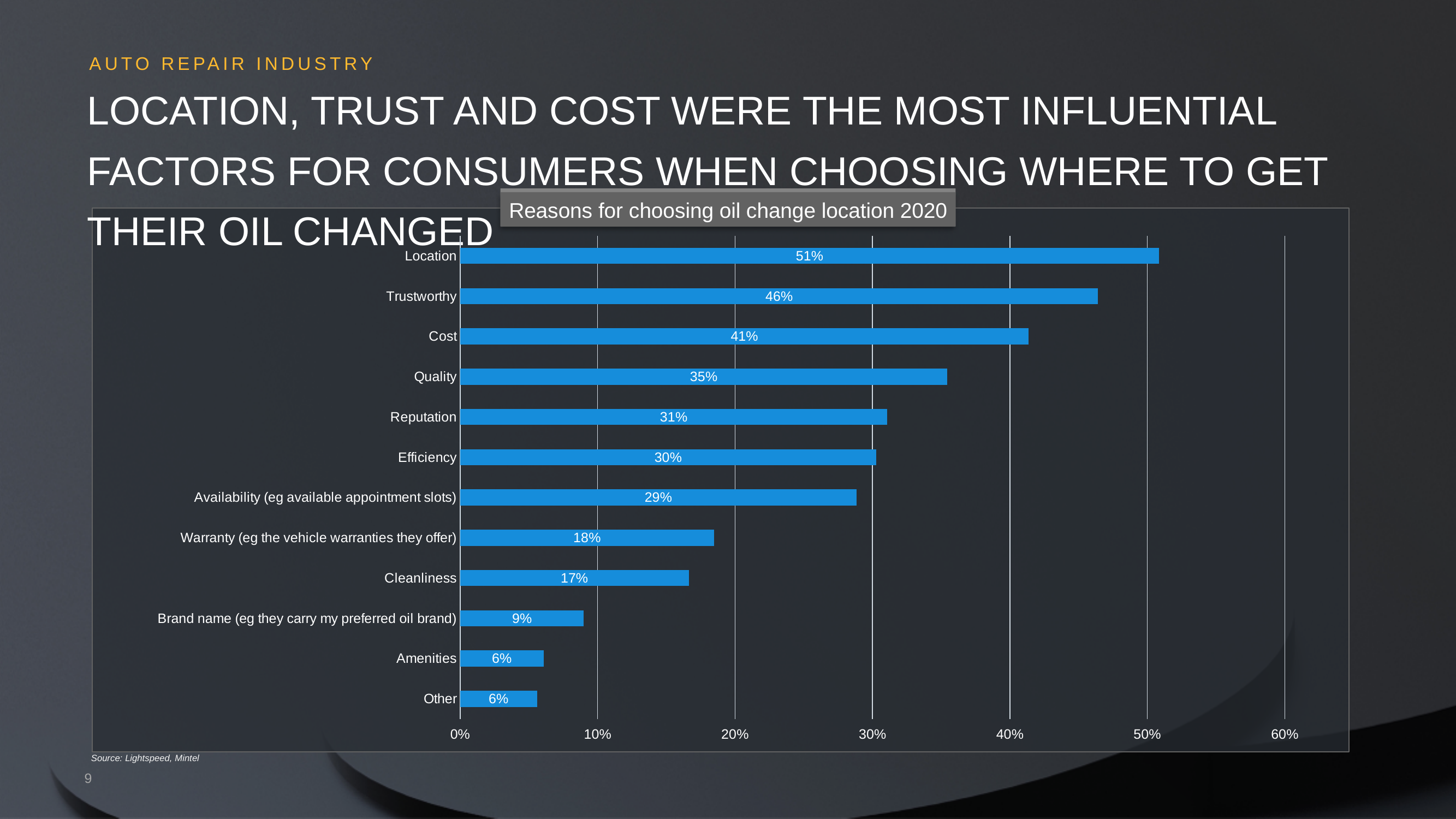

AUTO REPAIR INDUSTRY
# LOCATION, TRUST AND COST WERE THE MOST INFLUENTIAL FACTORS FOR CONSUMERS WHEN CHOOSING WHERE TO GET THEIR OIL CHANGED
TLG EXECUTIVES
Reasons for choosing oil change location 2020

### Chart

| Category | Percent |
|---|---|
| Location | 0.508520790729 |
| Trustworthy | 0.464212678937 |
| Cost | 0.413769597819 |
| Quality | 0.354464894342 |
| Reputation | 0.310838445808 |
| Efficiency | 0.302658486708 |
| Availability (eg available appointment slots) | 0.288343558282 |
| Warranty (eg the vehicle warranties they offer) | 0.184730743013 |
| Cleanliness | 0.166325835037 |
| Brand name (eg they carry my preferred oil brand) | 0.0899795501022 |
| Amenities | 0.0606680299932 |
| Other | 0.0558963871847 |
Source: Lightspeed, Mintel